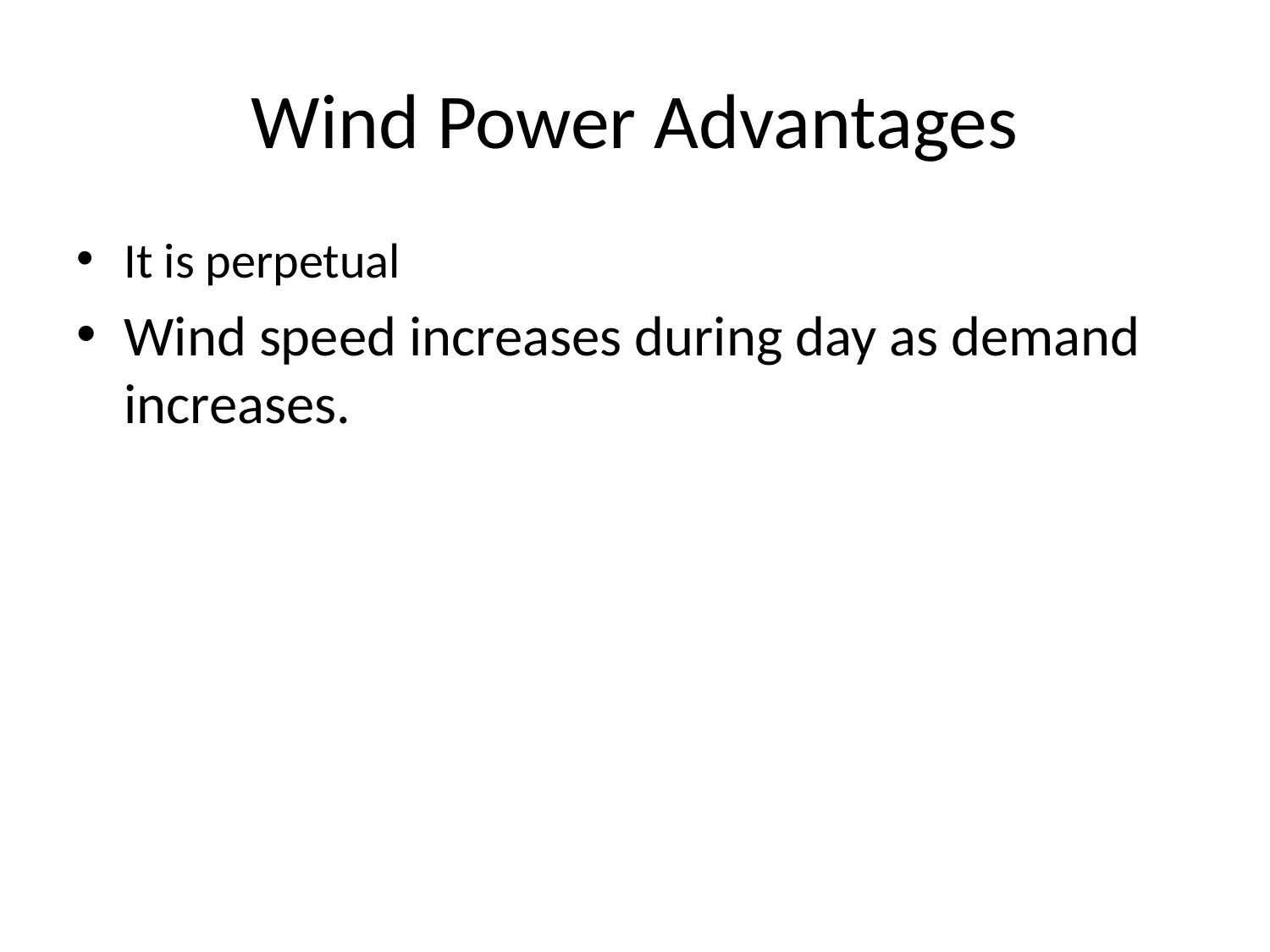

# Wind Power Advantages
It is perpetual
Wind speed increases during day as demand increases.